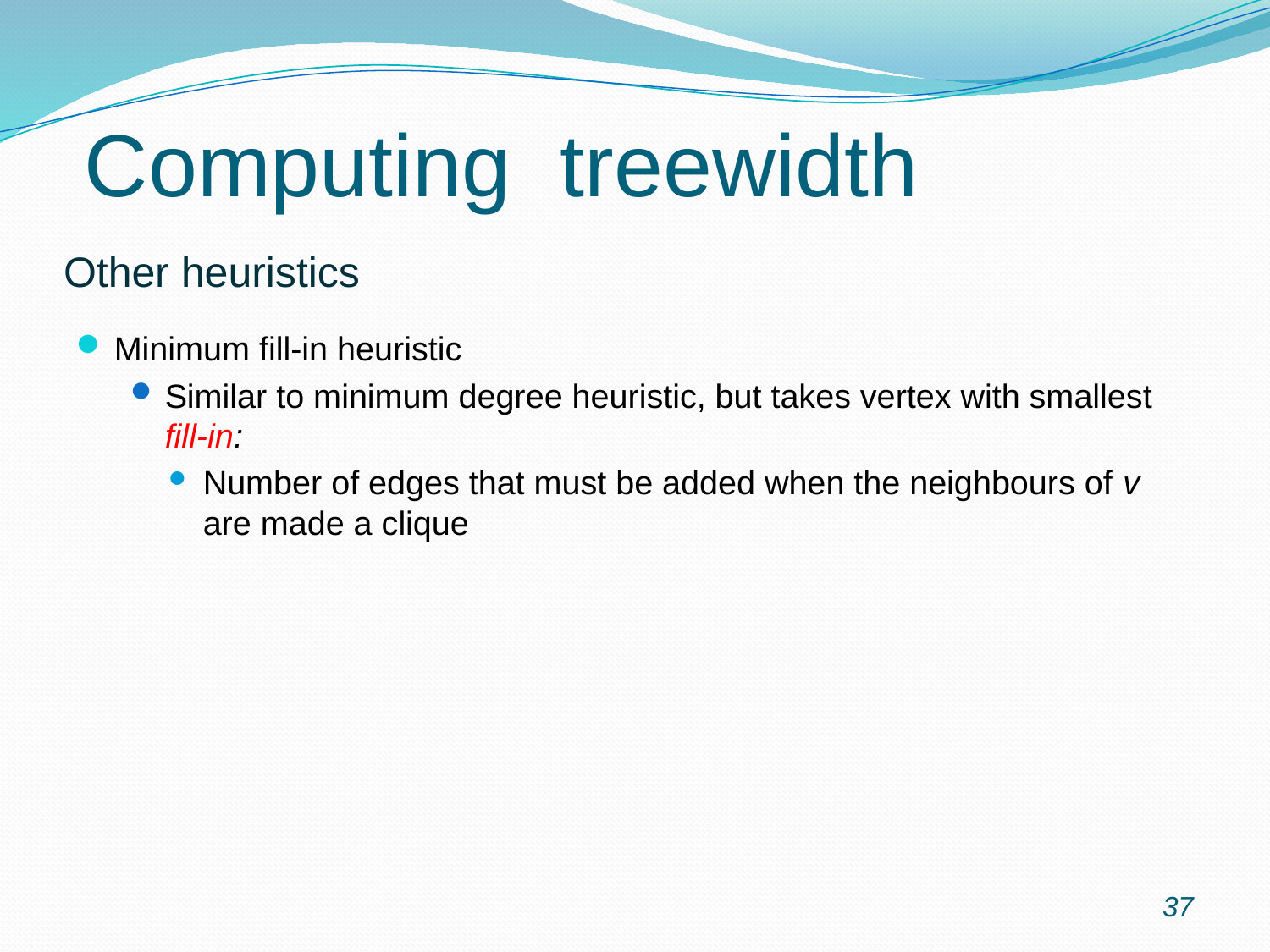

Computing  treewidth
# Other heuristics
Minimum fill-in heuristic
Similar to minimum degree heuristic, but takes vertex with smallest fill-in:
Number of edges that must be added when the neighbours of v are made a clique
37